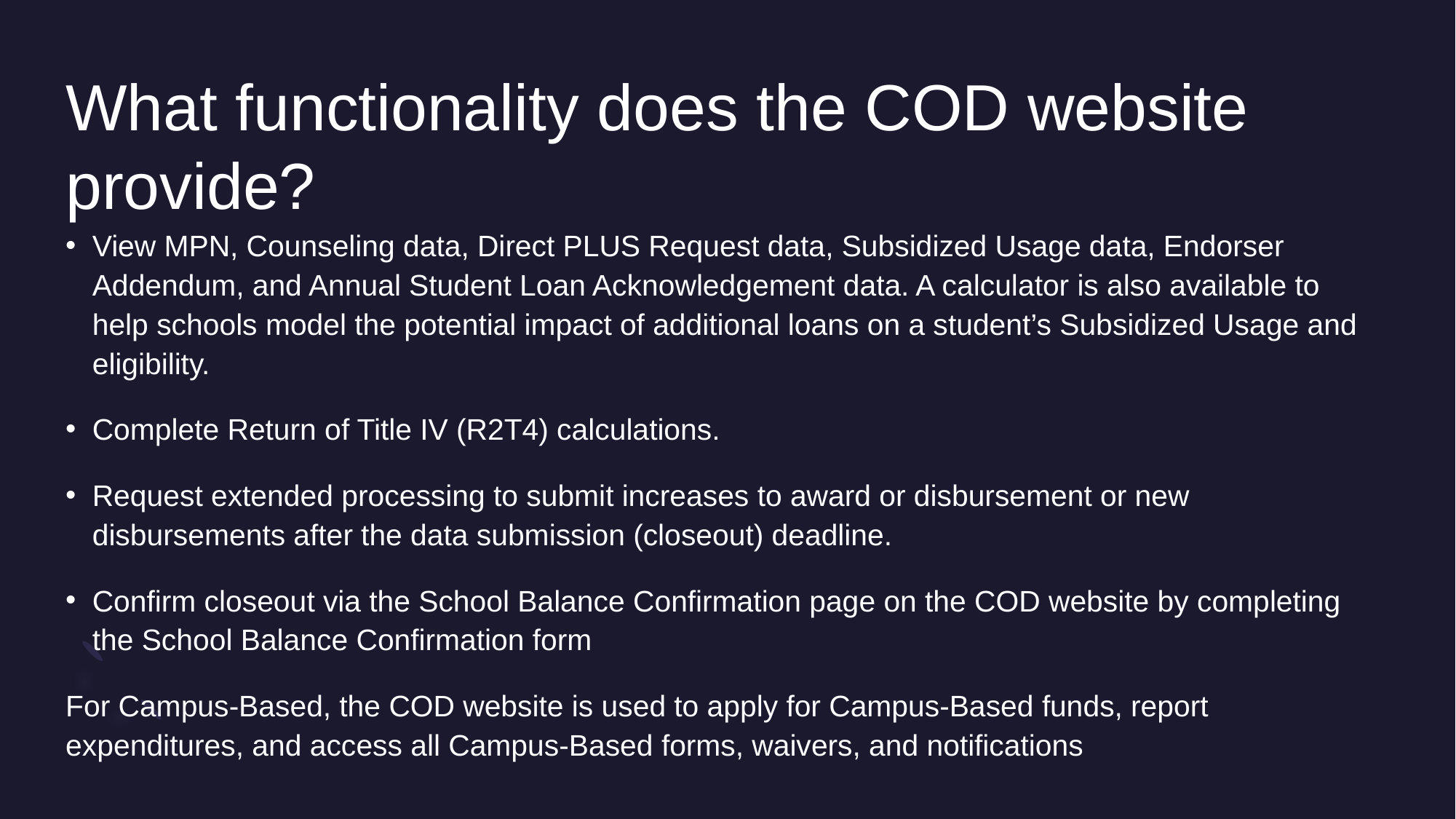

# What functionality does the COD website provide?

View MPN, Counseling data, Direct PLUS Request data, Subsidized Usage data, Endorser Addendum, and Annual Student Loan Acknowledgement data. A calculator is also available to help schools model the potential impact of additional loans on a student’s Subsidized Usage and eligibility.
Complete Return of Title IV (R2T4) calculations.
Request extended processing to submit increases to award or disbursement or new disbursements after the data submission (closeout) deadline.
Confirm closeout via the School Balance Confirmation page on the COD website by completing the School Balance Confirmation form
For Campus-Based, the COD website is used to apply for Campus-Based funds, report expenditures, and access all Campus-Based forms, waivers, and notifications